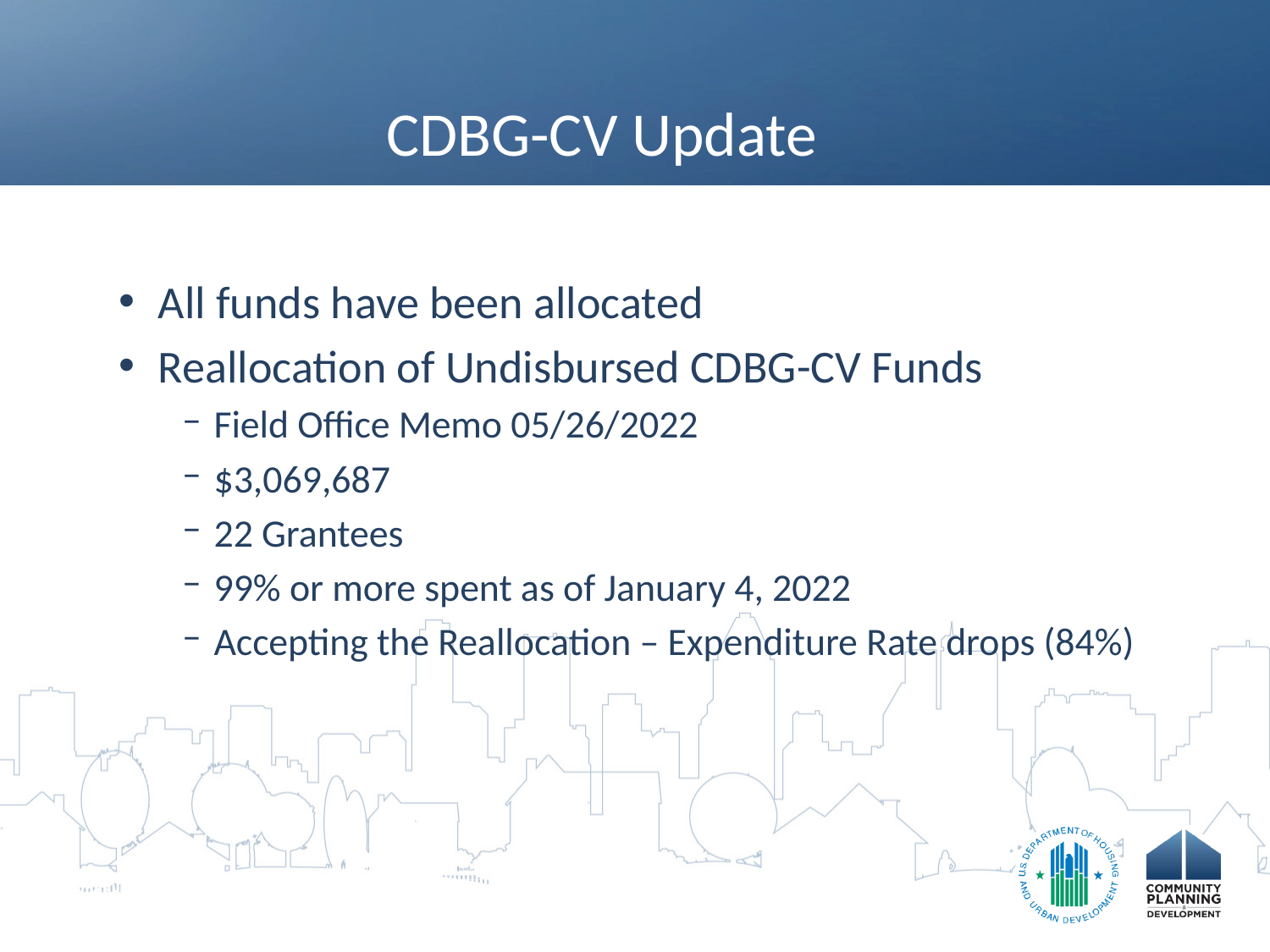

# CDBG-CV Update

All funds have been allocated
Reallocation of Undisbursed CDBG-CV Funds
Field Office Memo 05/26/2022
$3,069,687
22 Grantees
99% or more spent as of January 4, 2022
Accepting the Reallocation – Expenditure Rate drops (84%)